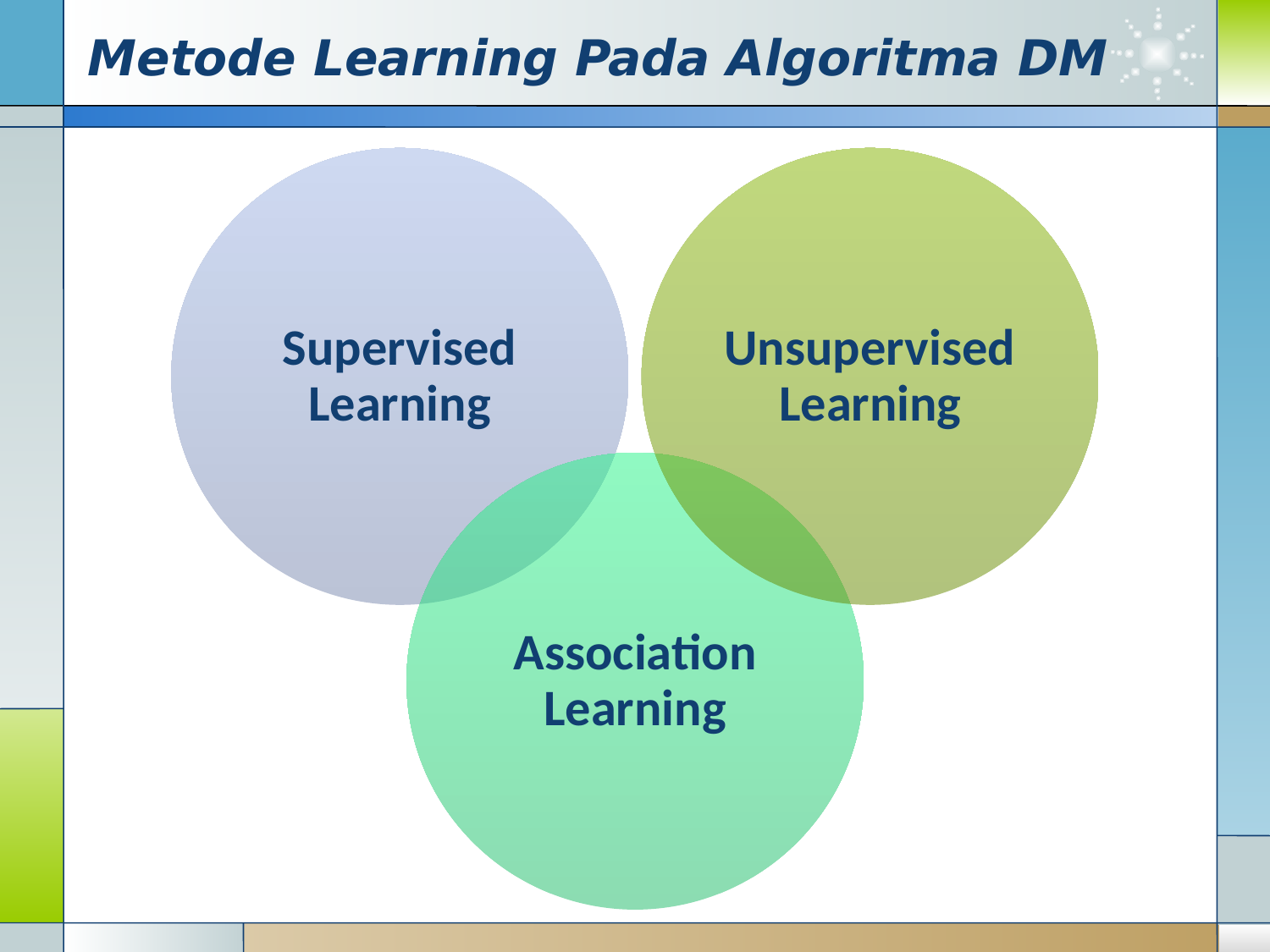

# Metode Learning Pada Algoritma DM
Supervised Learning
Association Learning
Unsupervised Learning